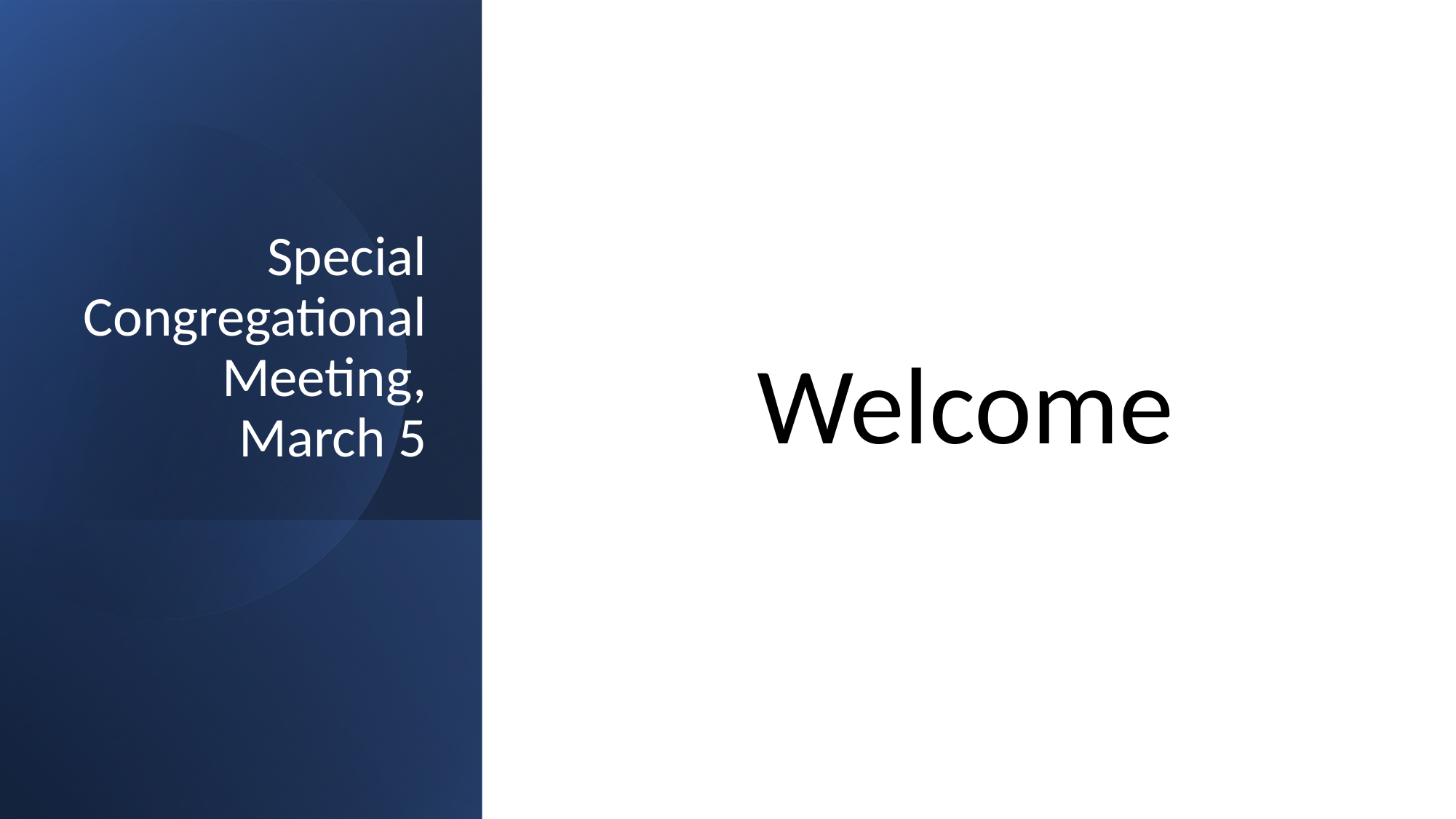

# Special Congregational Meeting, March 5
Welcome